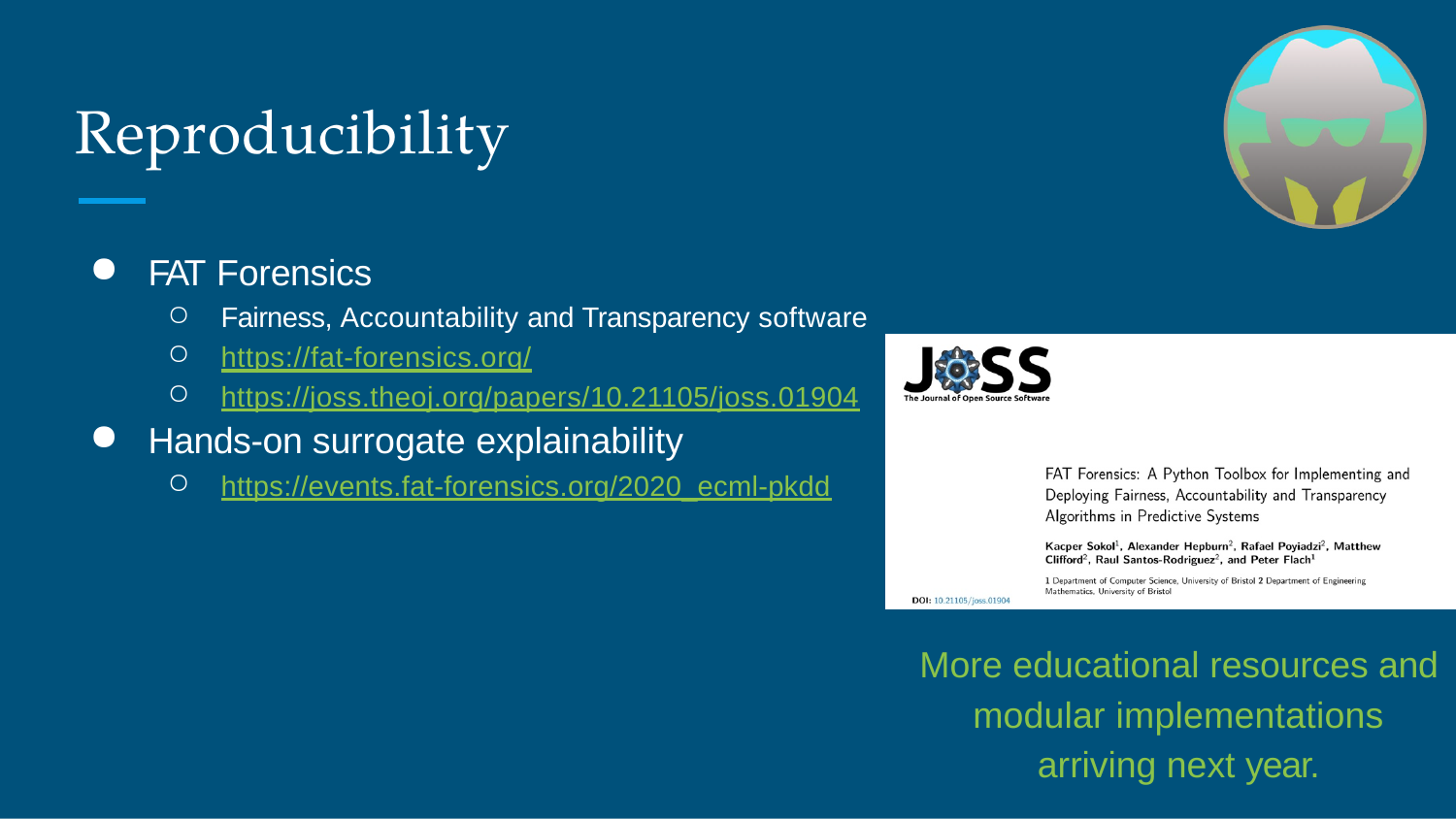

# Reproducibility
FAT Forensics
Fairness, Accountability and Transparency software
https://fat-forensics.org/
https://joss.theoj.org/papers/10.21105/joss.01904
Hands-on surrogate explainability
https://events.fat-forensics.org/2020_ecml-pkdd

More educational resources and  modular implementations  arriving next year.